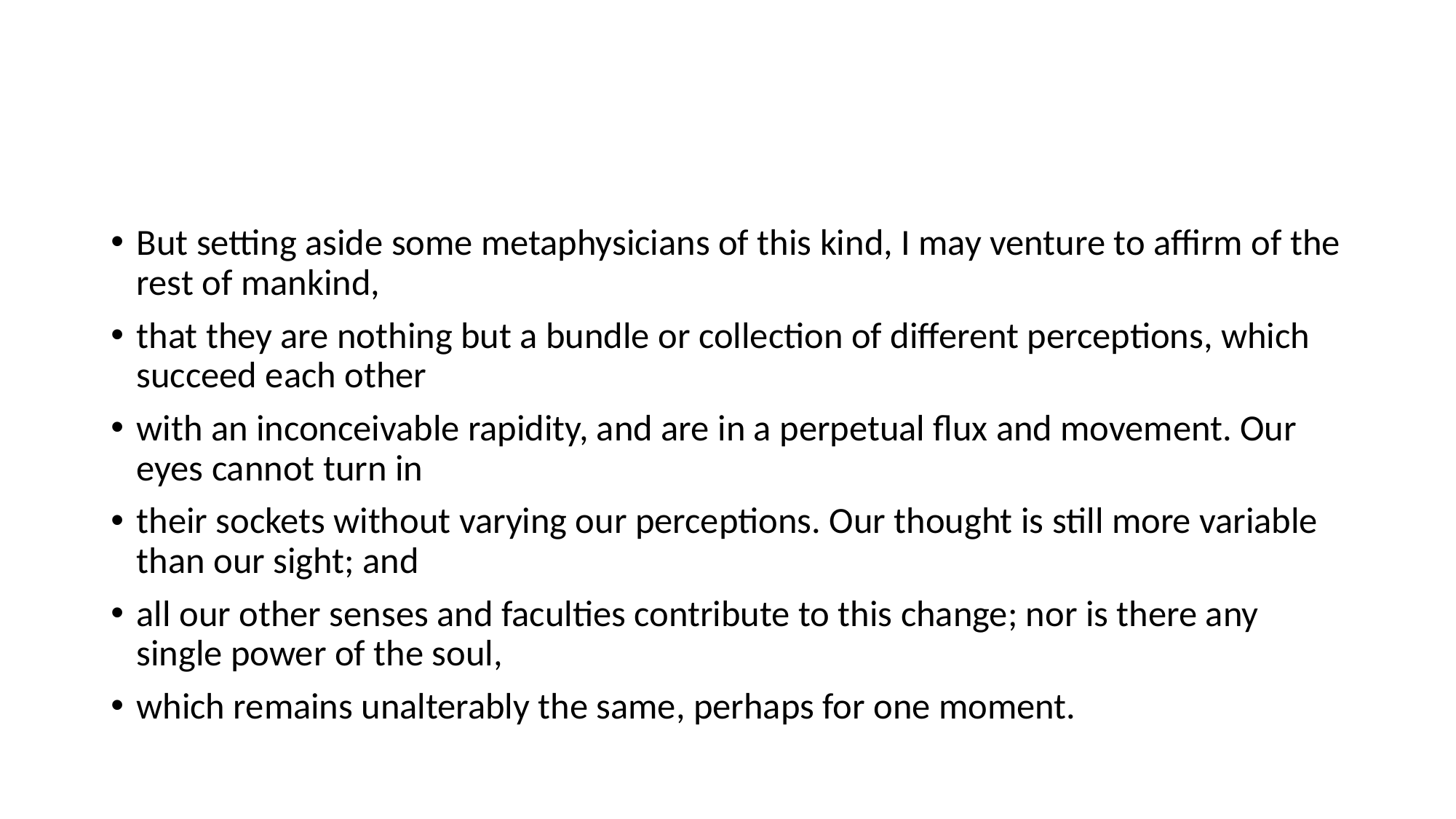

#
But setting aside some metaphysicians of this kind, I may venture to affirm of the rest of mankind,
that they are nothing but a bundle or collection of different perceptions, which succeed each other
with an inconceivable rapidity, and are in a perpetual flux and movement. Our eyes cannot turn in
their sockets without varying our perceptions. Our thought is still more variable than our sight; and
all our other senses and faculties contribute to this change; nor is there any single power of the soul,
which remains unalterably the same, perhaps for one moment.